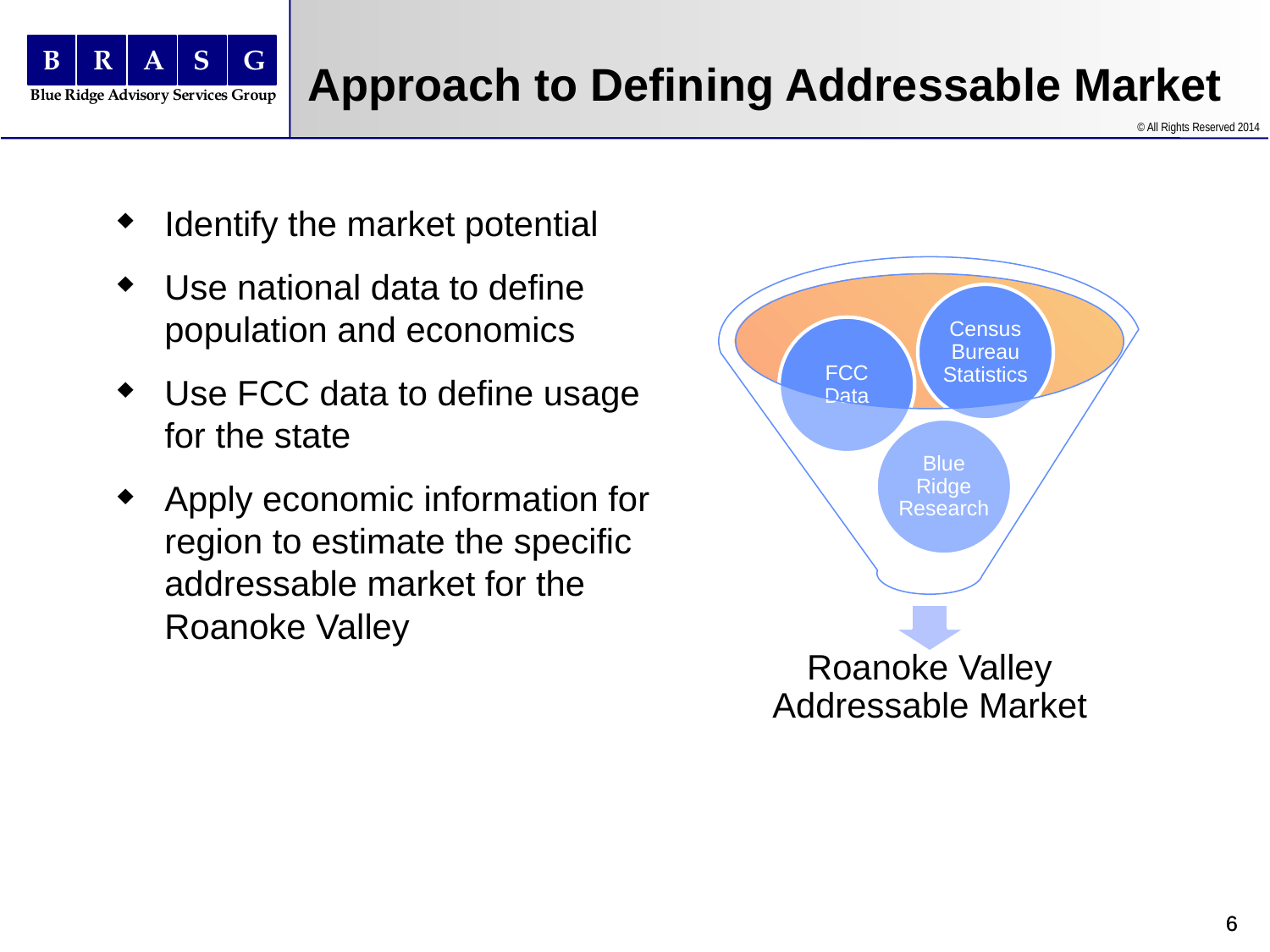

# Approach to Defining Addressable Market
Identify the market potential
Use national data to define population and economics
Use FCC data to define usage for the state
Apply economic information for region to estimate the specific addressable market for the Roanoke Valley
Roanoke Valley Addressable Market
Blue Ridge Research
FCC Data
Census Bureau Statistics
6
6